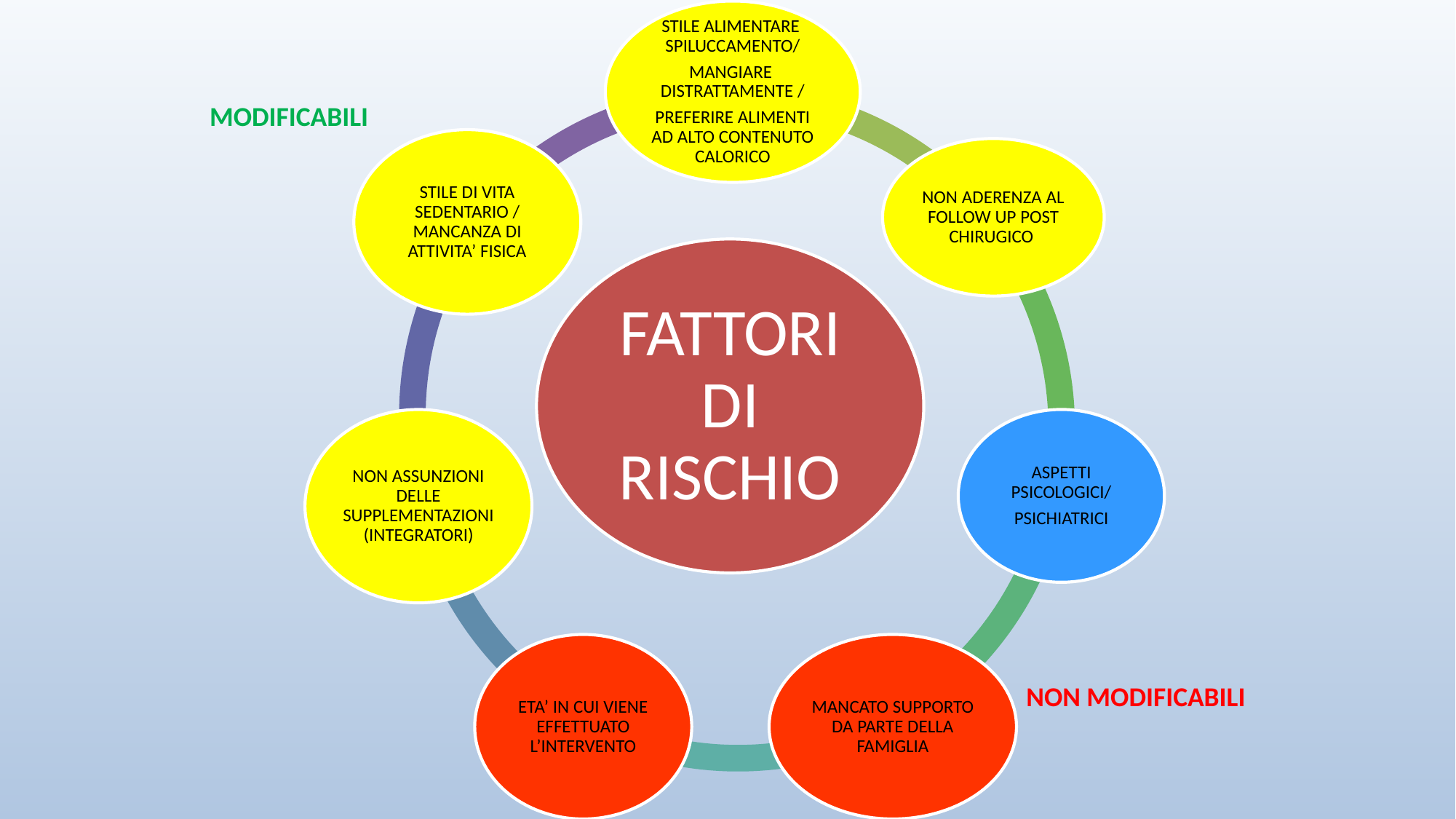

FATTORI DI RISCHIO
STILE ALIMENTARE  SPILUCCAMENTO/
MANGIARE  DISTRATTAMENTE /
PREFERIRE ALIMENTI AD ALTO CONTENUTO CALORICO
NON ADERENZA AL FOLLOW UP POST CHIRUGICO
ASPETTI PSICOLOGICI/
PSICHIATRICI
MANCATO SUPPORTO DA PARTE DELLA FAMIGLIA
ETA’ IN CUI VIENE EFFETTUATO L’INTERVENTO
NON ASSUNZIONI DELLE SUPPLEMENTAZIONI (INTEGRATORI)
STILE DI VITA SEDENTARIO / MANCANZA DI ATTIVITA’ FISICA
MODIFICABILI
NON MODIFICABILI